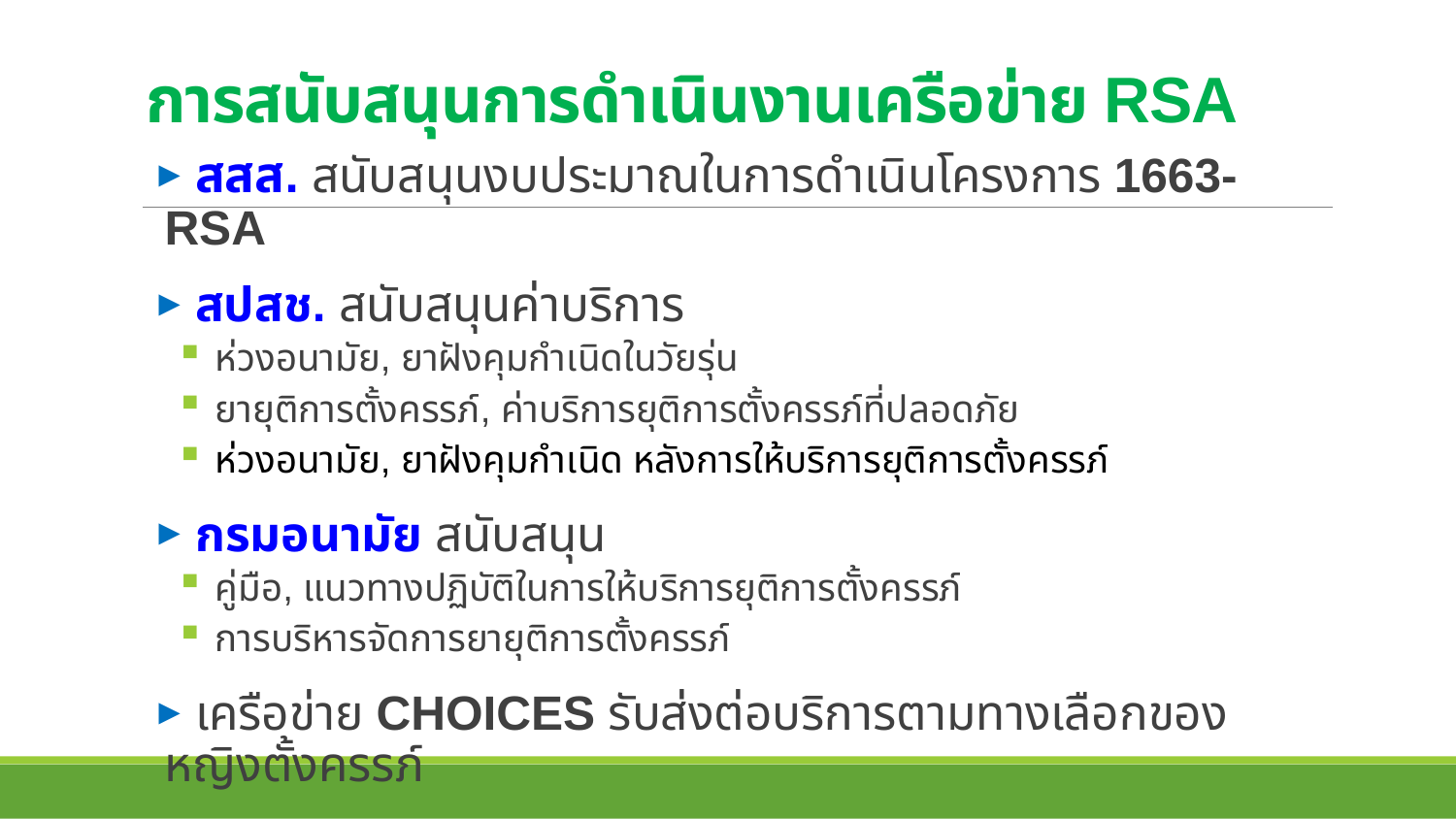

# การสนับสนุนการดำเนินงานเครือข่าย RSA
 สสส. สนับสนุนงบประมาณในการดำเนินโครงการ 1663-RSA
 สปสช. สนับสนุนค่าบริการ
 ห่วงอนามัย, ยาฝังคุมกำเนิดในวัยรุ่น
 ยายุติการตั้งครรภ์, ค่าบริการยุติการตั้งครรภ์ที่ปลอดภัย
 ห่วงอนามัย, ยาฝังคุมกำเนิด หลังการให้บริการยุติการตั้งครรภ์
 กรมอนามัย สนับสนุน
 คู่มือ, แนวทางปฏิบัติในการให้บริการยุติการตั้งครรภ์
 การบริหารจัดการยายุติการตั้งครรภ์
 เครือข่าย CHOICES รับส่งต่อบริการตามทางเลือกของหญิงตั้งครรภ์